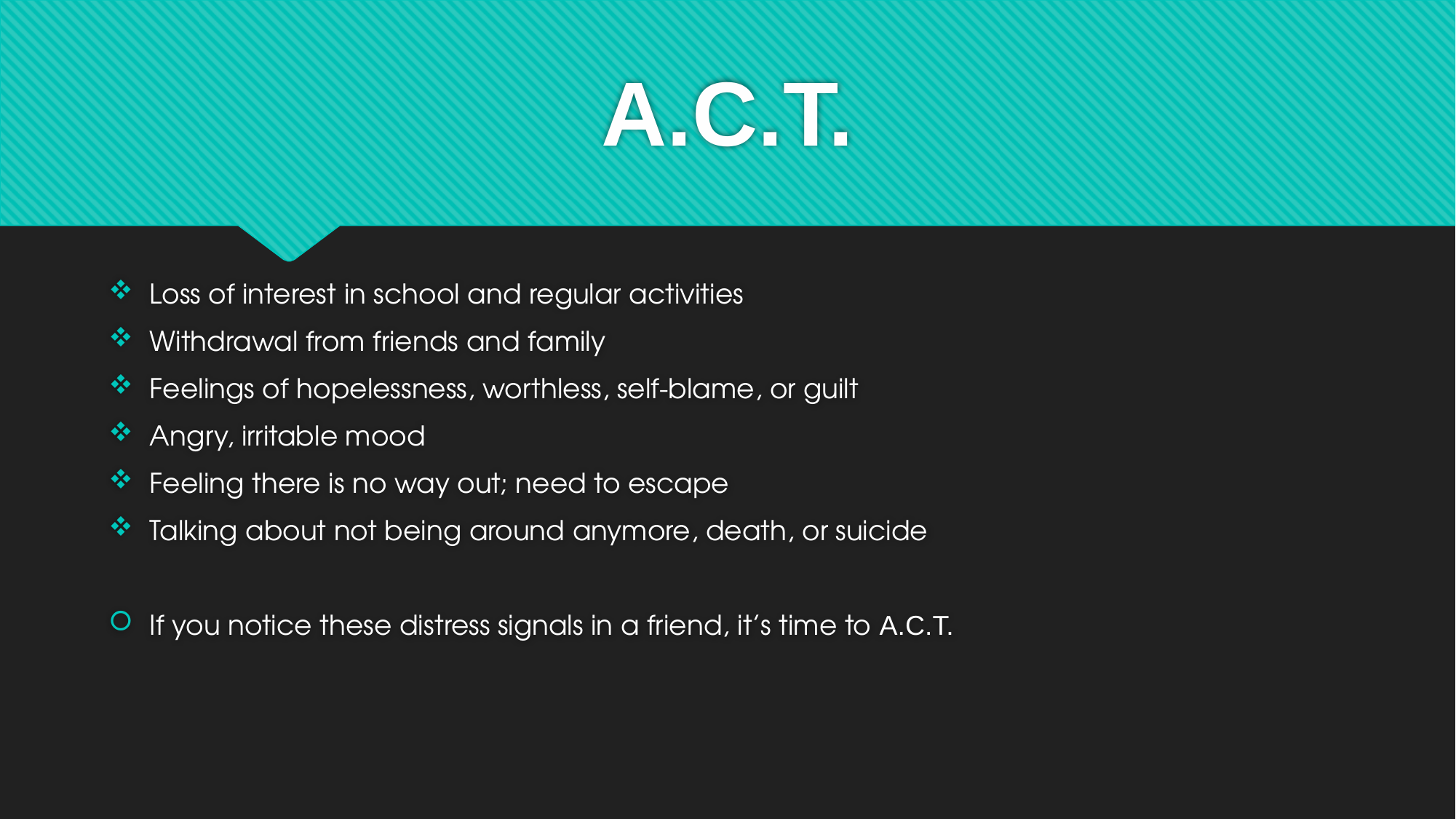

# A.C.T.
Loss of interest in school and regular activities
Withdrawal from friends and family
Feelings of hopelessness, worthless, self-blame, or guilt
Angry, irritable mood
Feeling there is no way out; need to escape
Talking about not being around anymore, death, or suicide

If you notice these distress signals in a friend, it’s time to A.C.T.